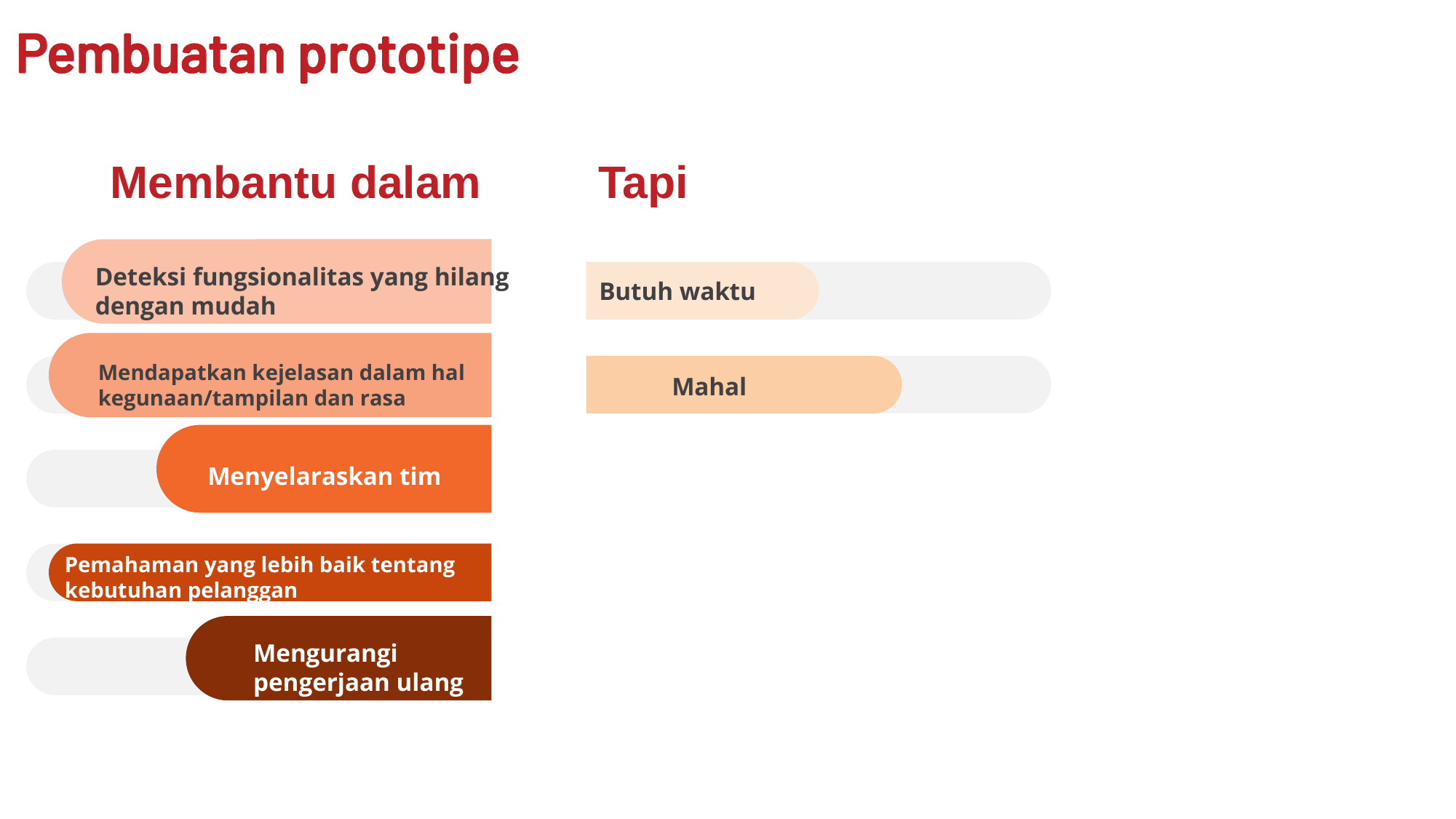

# Pembuatan prototipe

Membantu dalam
Tapi

Deteksi fungsionalitas yang hilang dengan mudah
Butuh waktu

Mendapatkan kejelasan dalam hal kegunaan/tampilan dan rasa
Mahal

Menyelaraskan tim

Pemahaman yang lebih baik tentang kebutuhan pelanggan
Mengurangi pengerjaan ulang